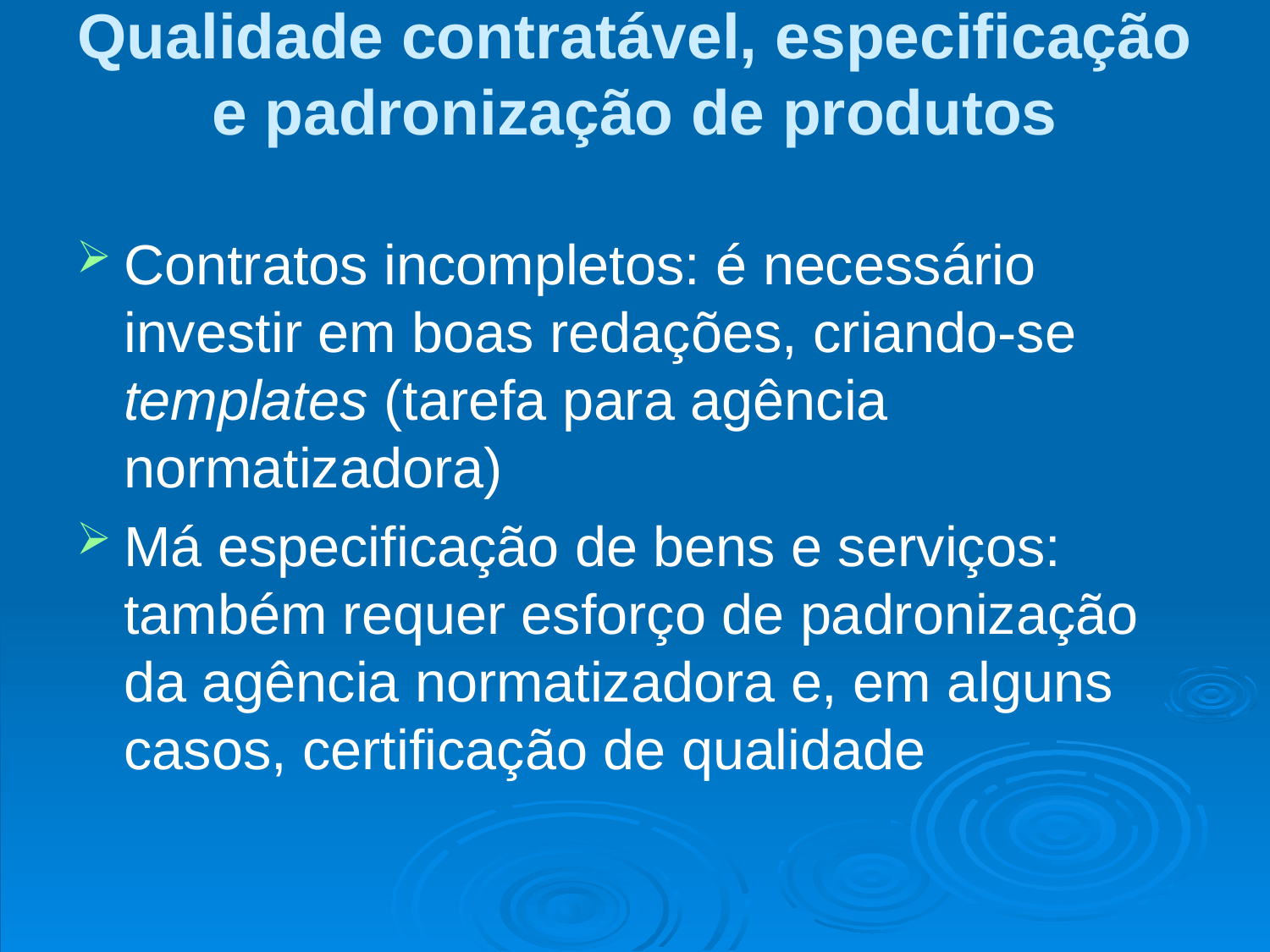

# Qualidade contratável, especificação e padronização de produtos
Contratos incompletos: é necessário investir em boas redações, criando-se templates (tarefa para agência normatizadora)
Má especificação de bens e serviços: também requer esforço de padronização da agência normatizadora e, em alguns casos, certificação de qualidade